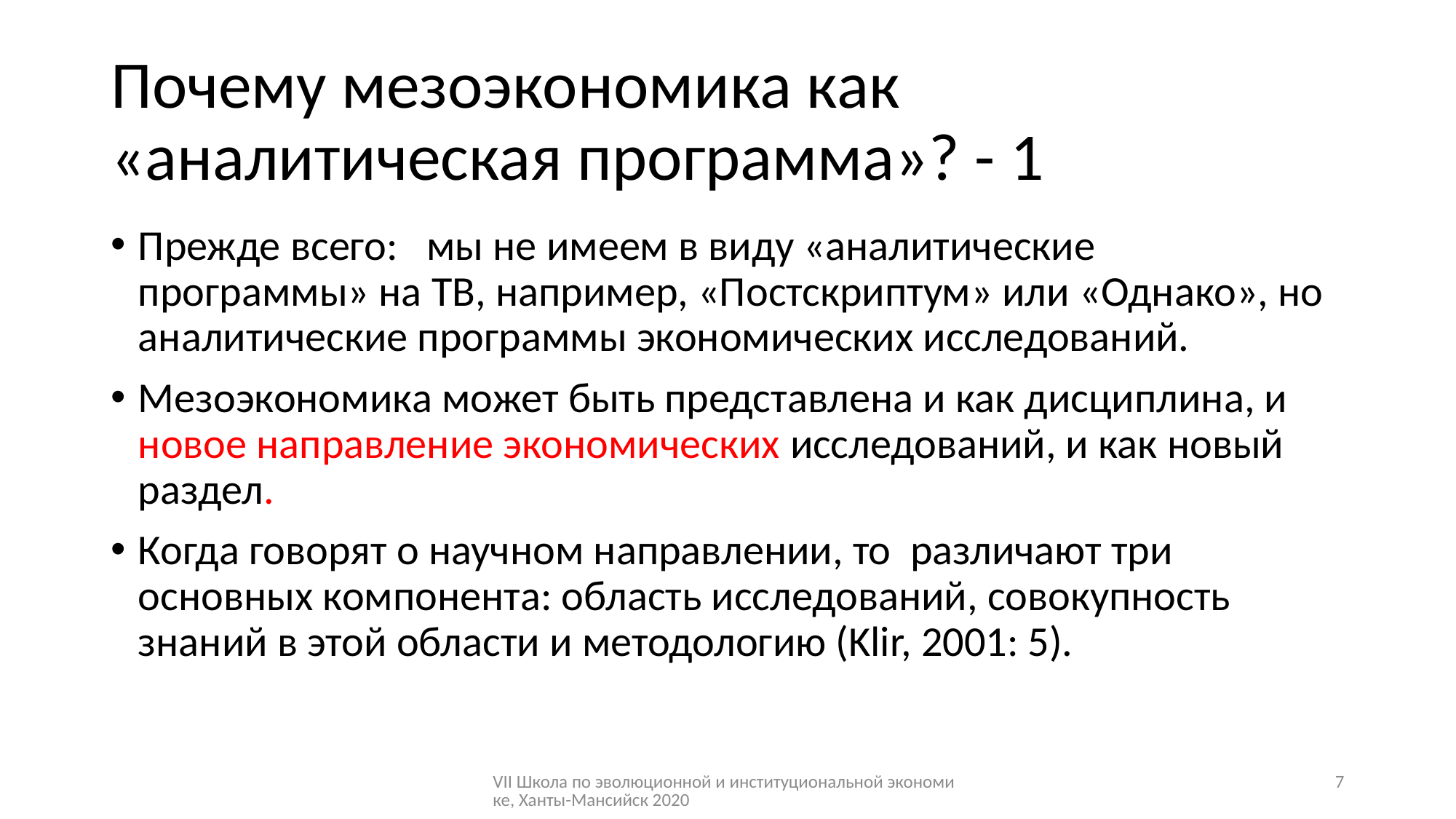

# Почему мезоэкономика как  «аналитическая программа»? - 1
Прежде всего:   мы не имеем в виду «аналитические  программы» на ТВ, например, «Постскриптум» или «Однако», но аналитические программы экономических исследований.
Мезоэкономика может быть представлена и как дисциплина, и   новое направление экономических исследований, и как новый раздел.
Когда говорят о научном направлении, то  различают три основных компонента: область исследований, совокупность знаний в этой области и методологию (Klir, 2001: 5).
VII Школа по эволюционной и институциональной экономике, Ханты-Мансийск 2020
7